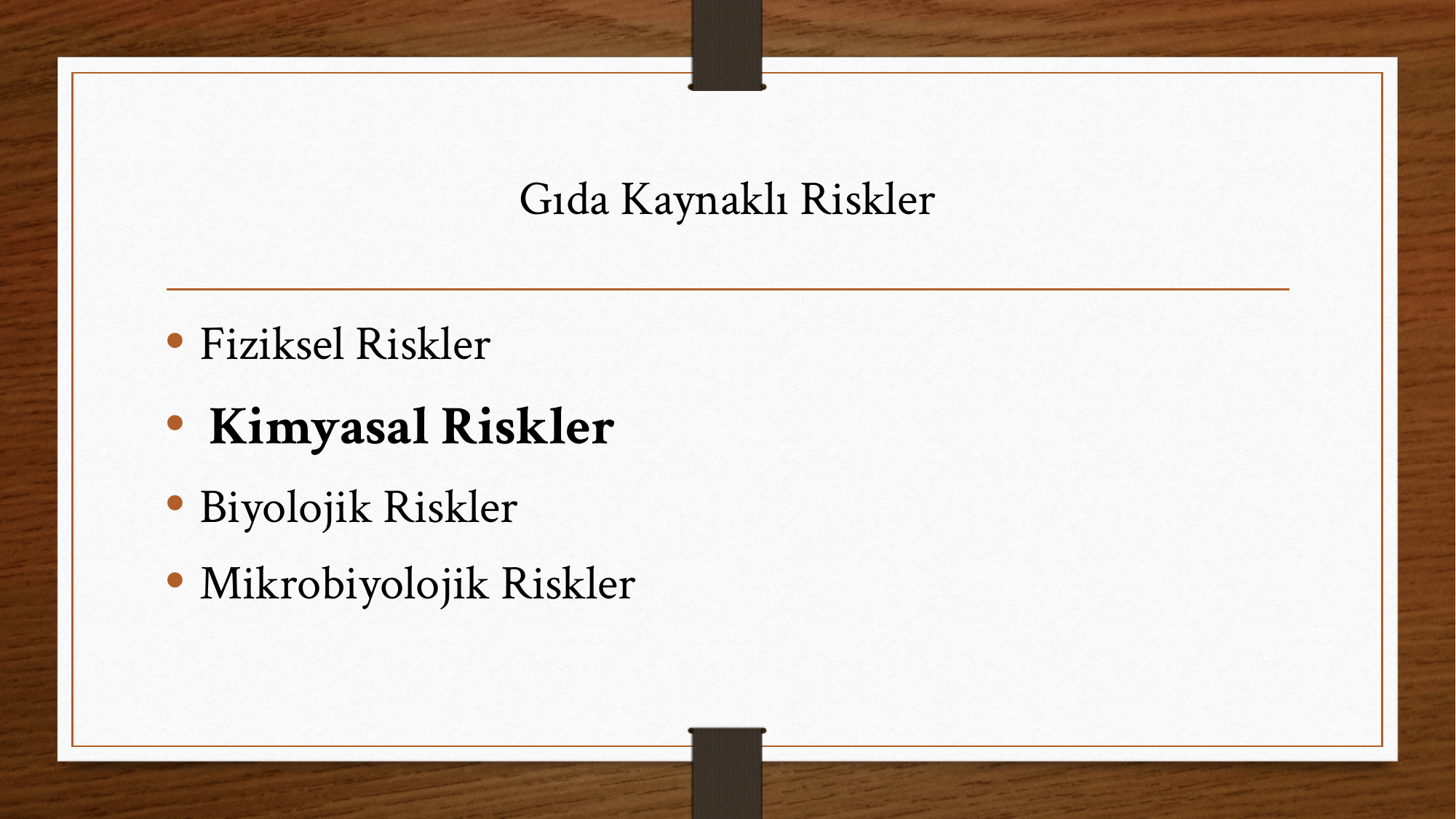

# Gıda Kaynaklı Riskler
Fiziksel Riskler
 Kimyasal Riskler
Biyolojik Riskler
Mikrobiyolojik Riskler